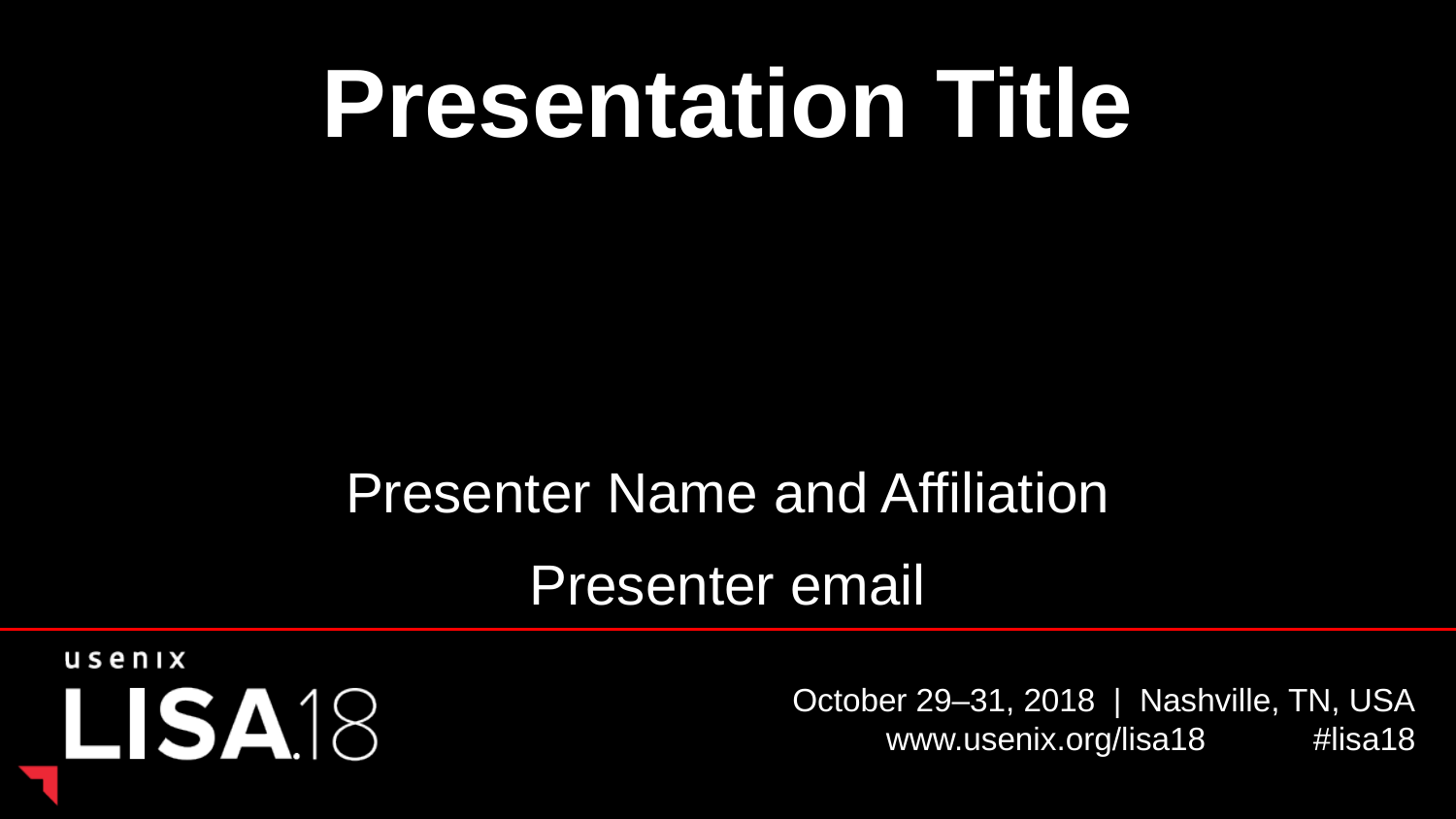

# Presentation Title
Presenter Name and Affiliation
Presenter email